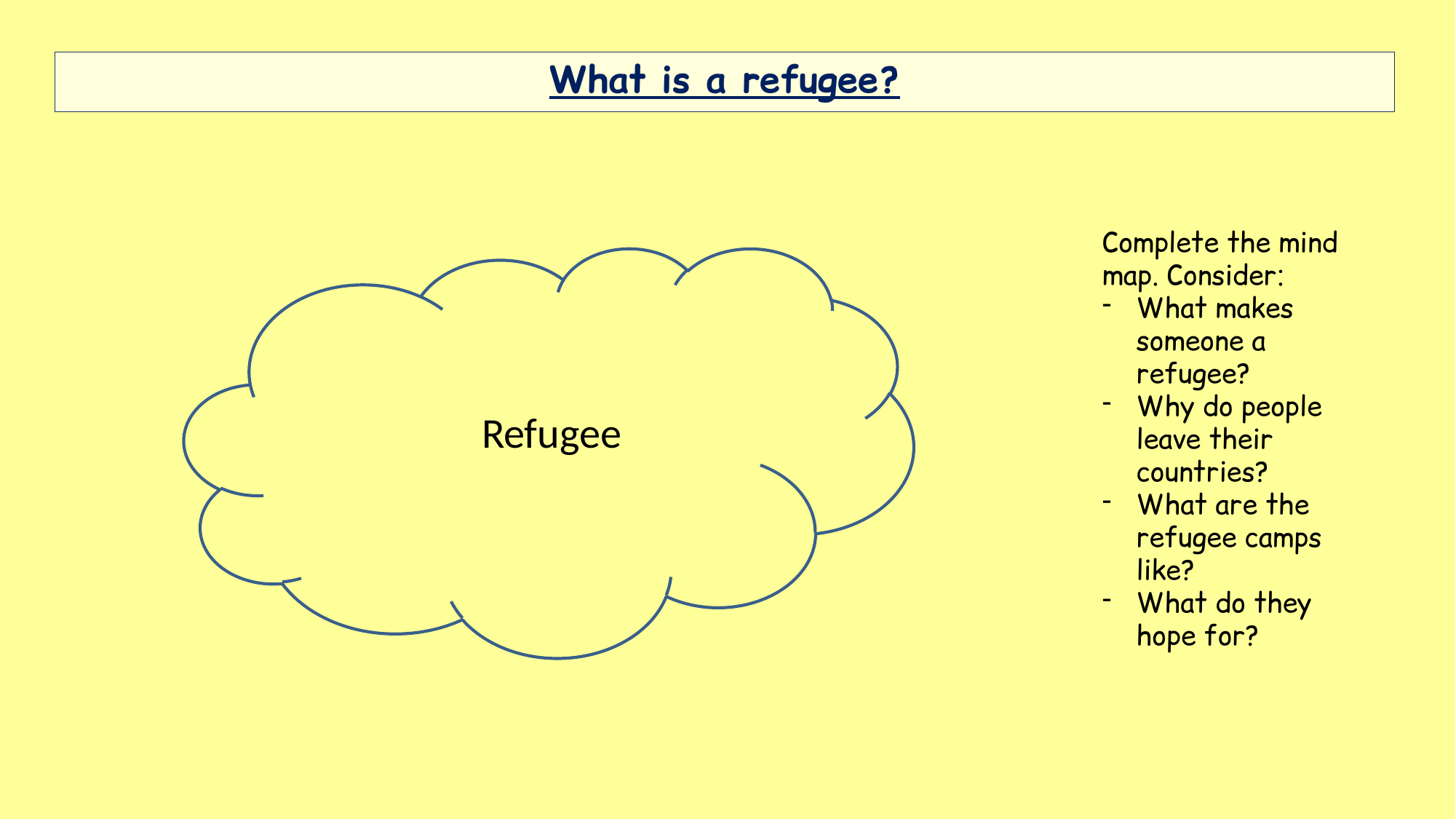

What is a refugee?

Complete the mind map. Consider:
What makes someone a refugee?
Why do people leave their countries?
What are the refugee camps like?
What do they hope for?

Refugee